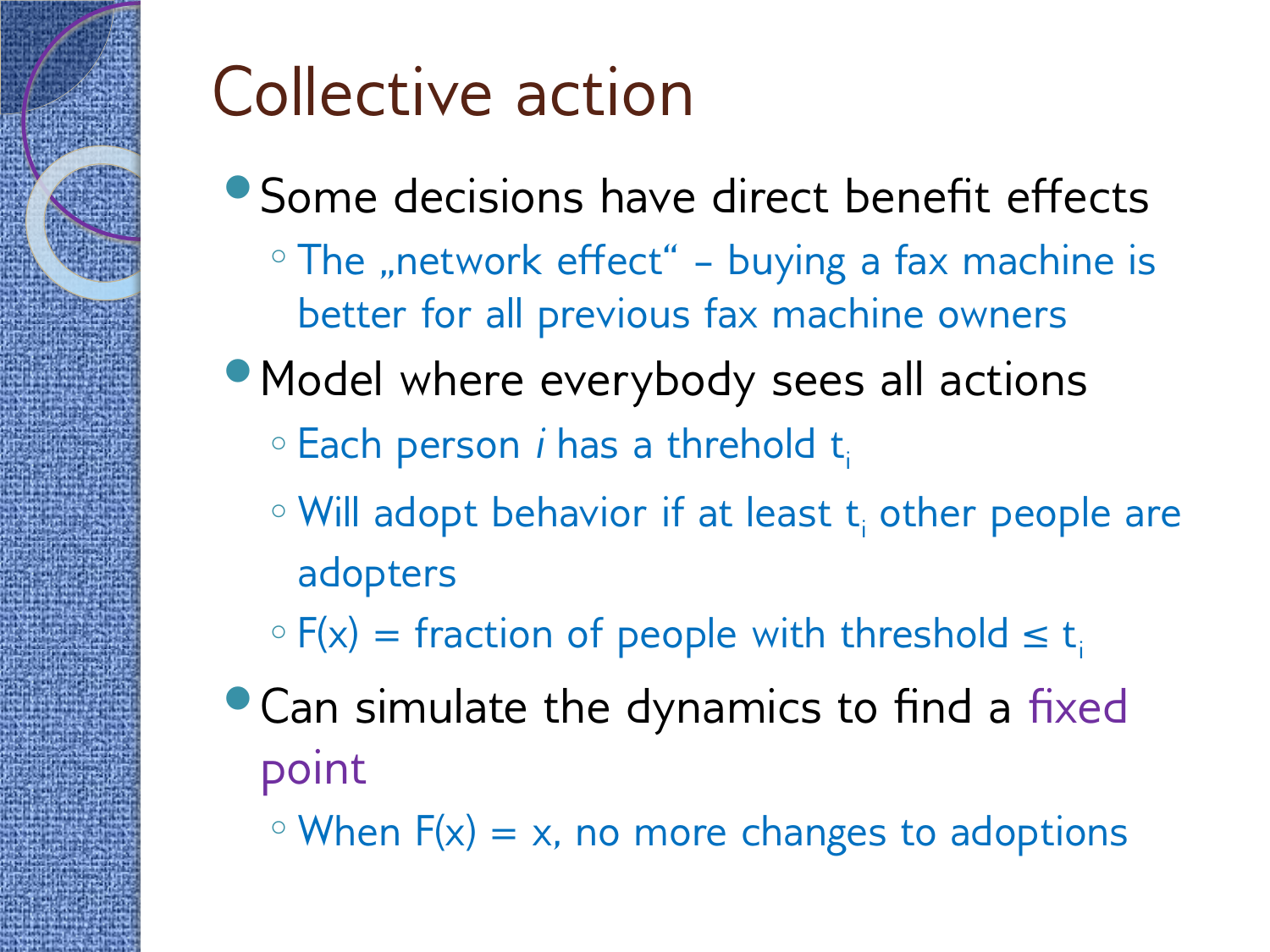

# Collective action
Some decisions have direct benefit effects
The „network effect“ – buying a fax machine is better for all previous fax machine owners
Model where everybody sees all actions
Each person i has a threhold ti
Will adopt behavior if at least ti other people are adopters
F(x) = fraction of people with threshold ≤ ti
Can simulate the dynamics to find a fixed point
When F(x) = x, no more changes to adoptions